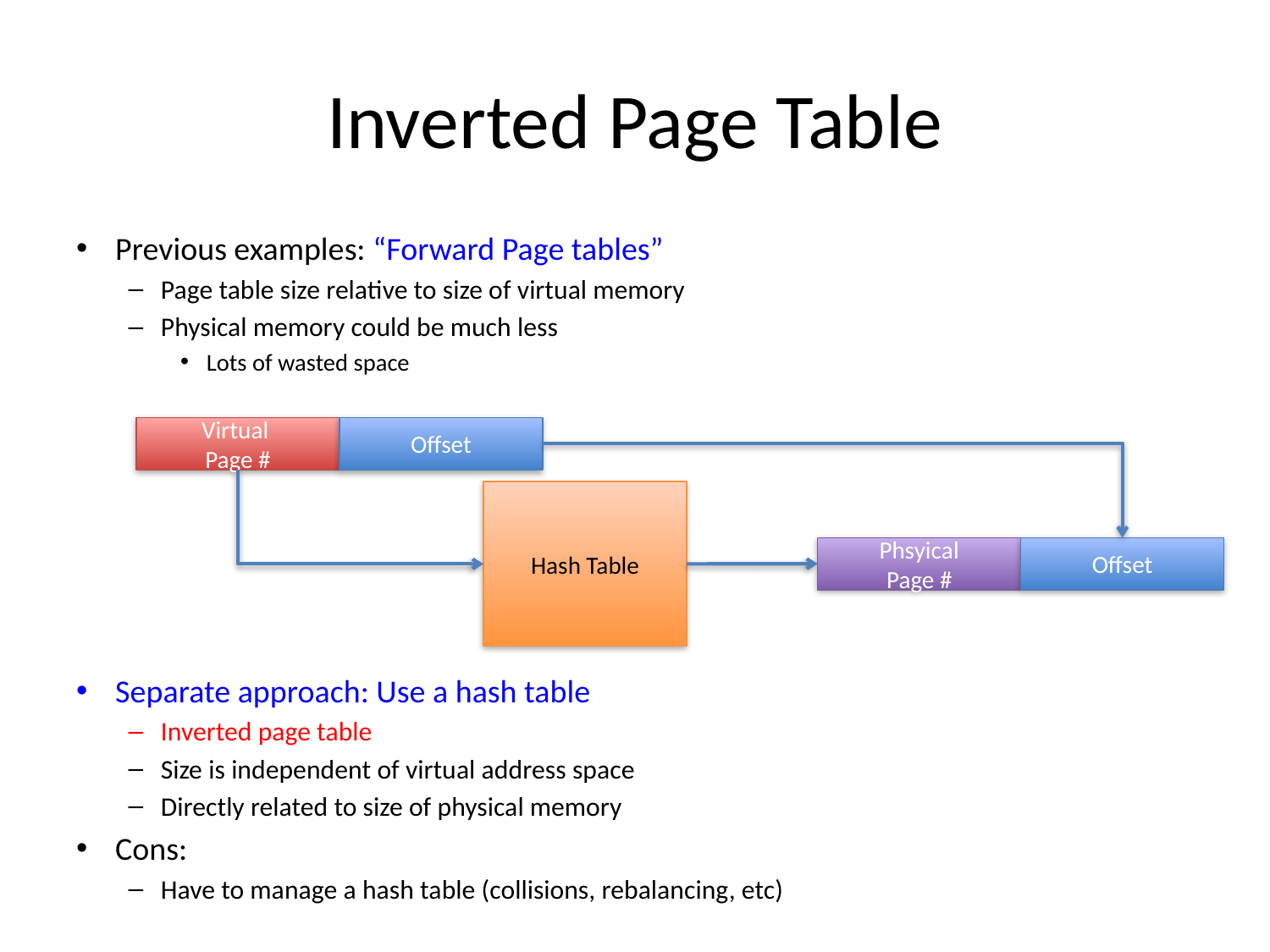

# Inverted Page Table
Previous examples: “Forward Page tables”
Page table size relative to size of virtual memory
Physical memory could be much less
Lots of wasted space

Separate approach: Use a hash table
Inverted page table
Size is independent of virtual address space
Directly related to size of physical memory
Cons:
Have to manage a hash table (collisions, rebalancing, etc)
Offset
Virtual
Page #
Hash Table
Phsyical
Page #
Offset